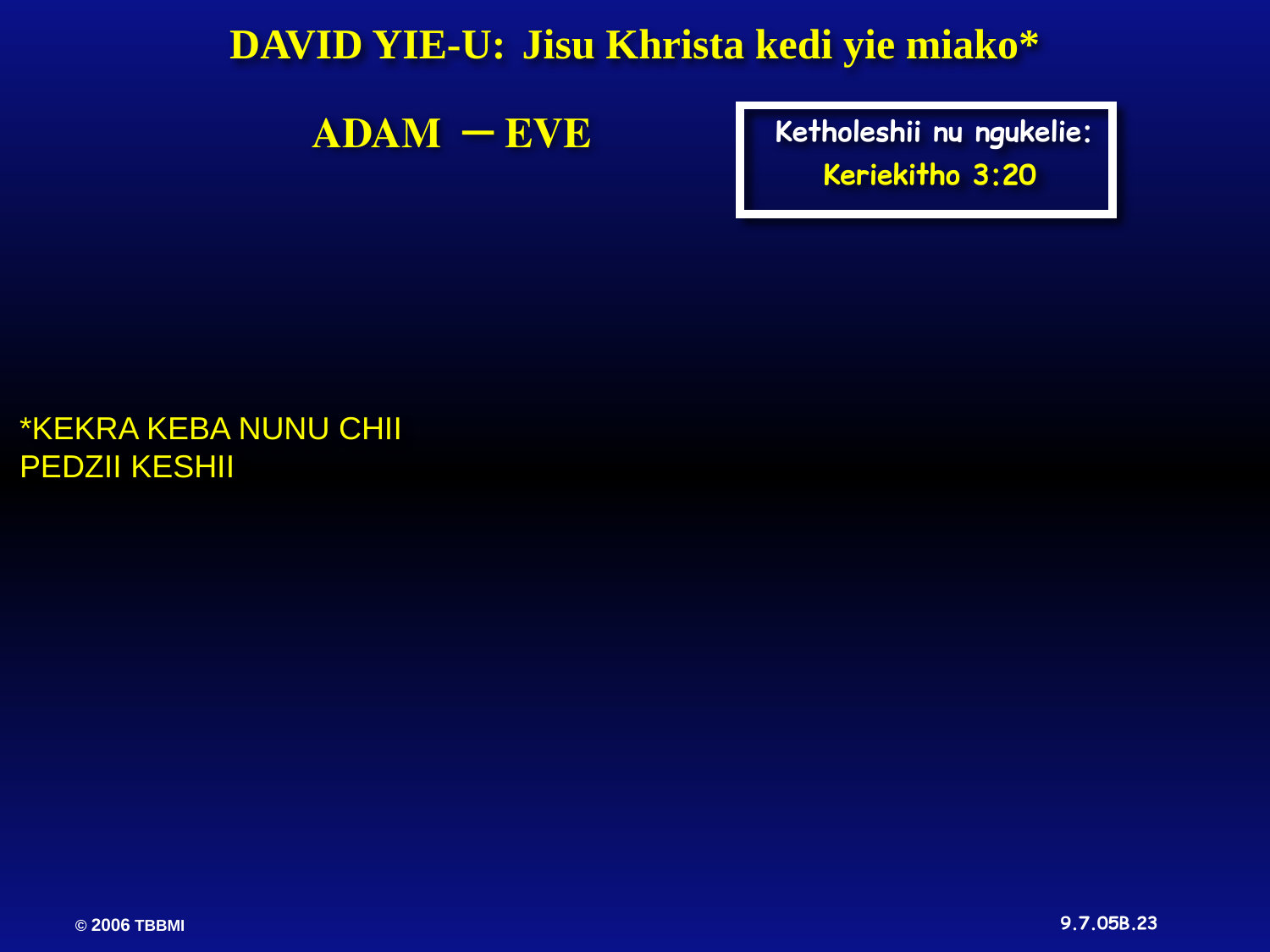

DAVID YIE-U:  Jisu Khrista kedi yie miako*
ADAM      EVE

Ketholeshii nu ngukelie:

Keriekitho 3:20
*KEKRA KEBA NUNU CHII PEDZII KESHII

23